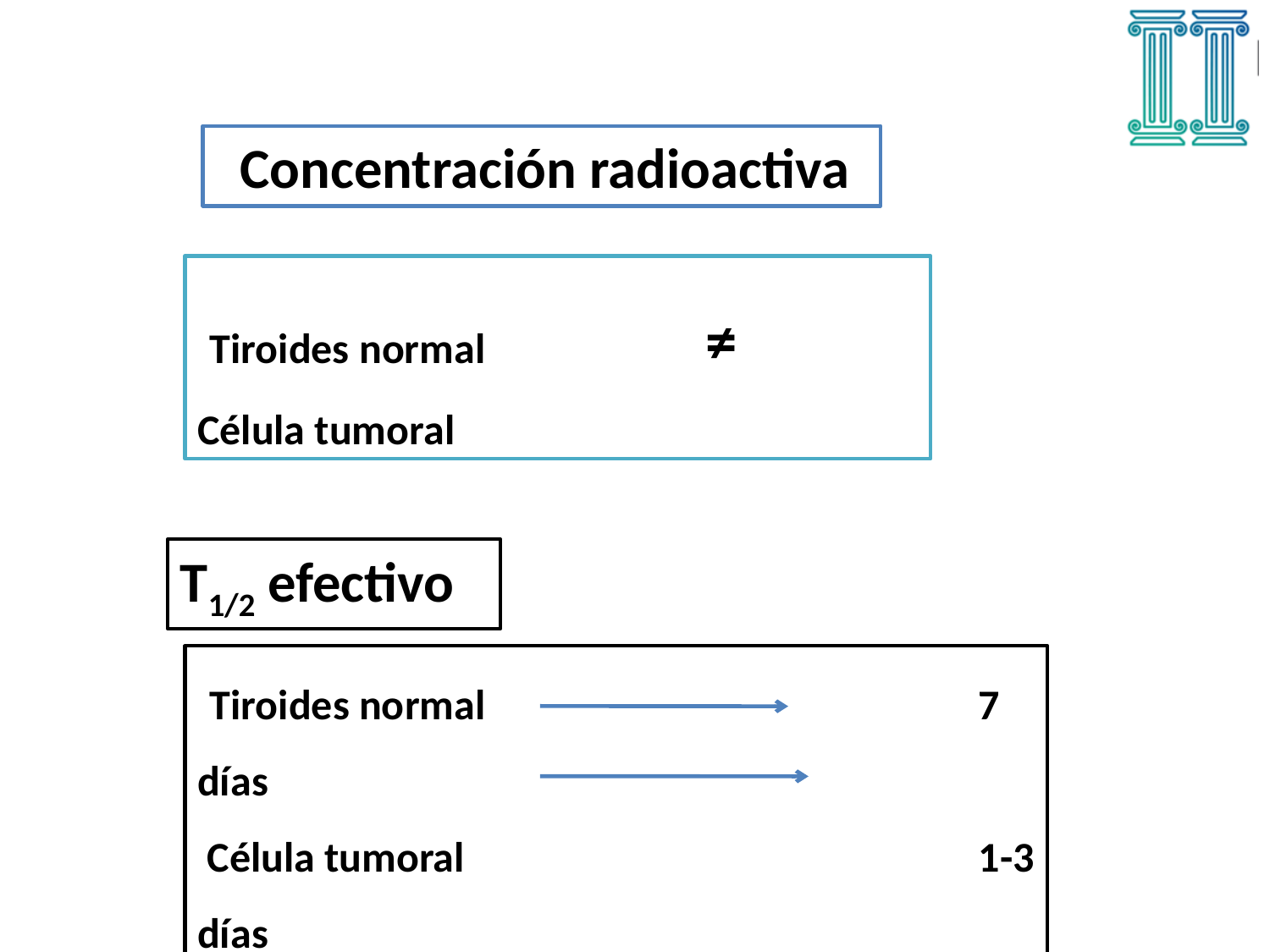

Cuanta dosis 131I ?
 Concentración radioactiva
 Tiroides normal		≠	 Célula tumoral
T1/2 efectivo
 Tiroides normal                    			  7 días
 Célula tumoral                    			  1-3 días